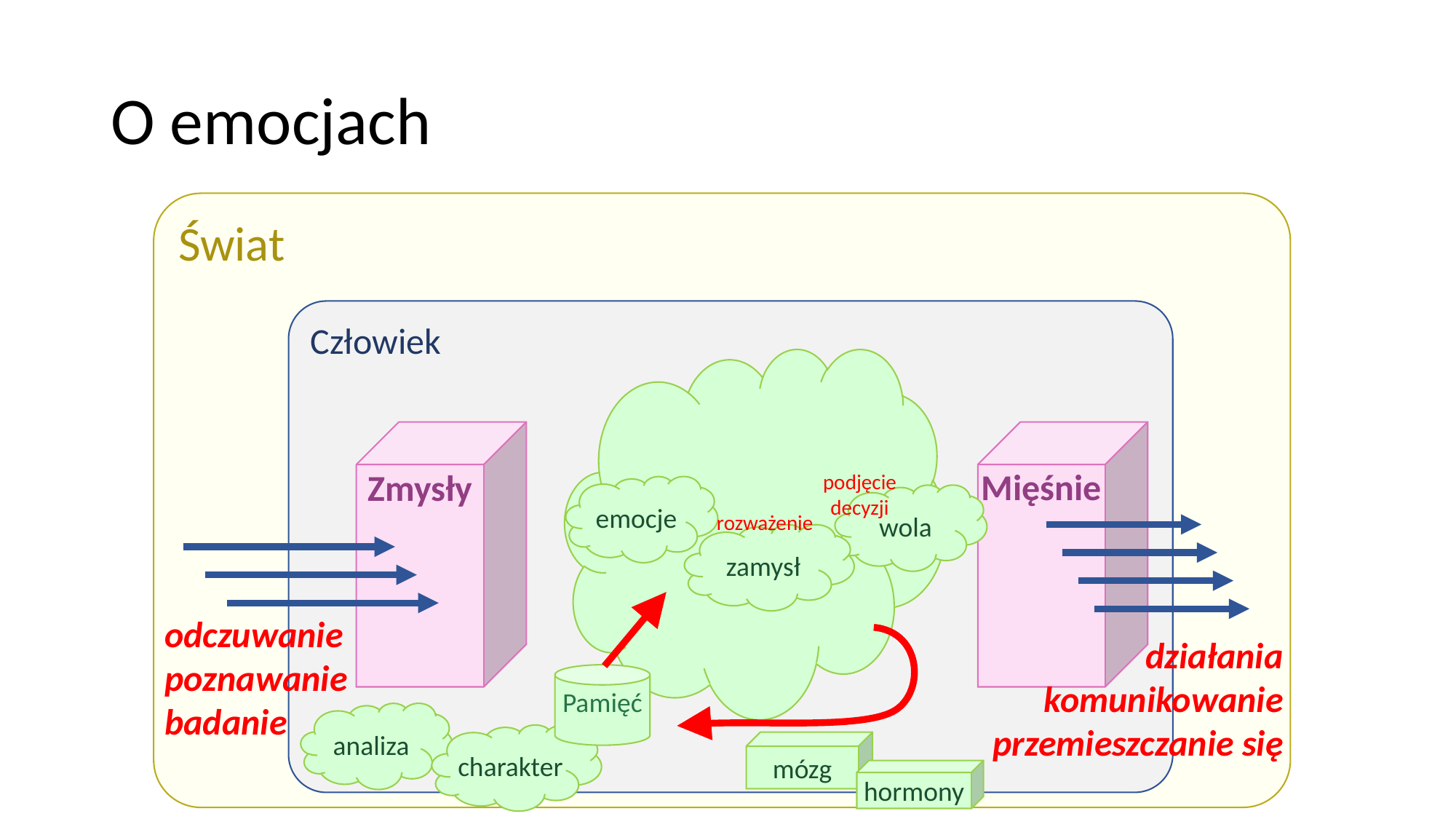

# O emocjach
Świat
Człowiek

emocje
wola
zamysł
analiza
charakter
mózg
hormony

Zmysły
Mięśnie
podjęcie
decyzji
rozważenie
odczuwanie
poznawanie
badanie
działania
komunikowanie
przemieszczanie się

Pamięć